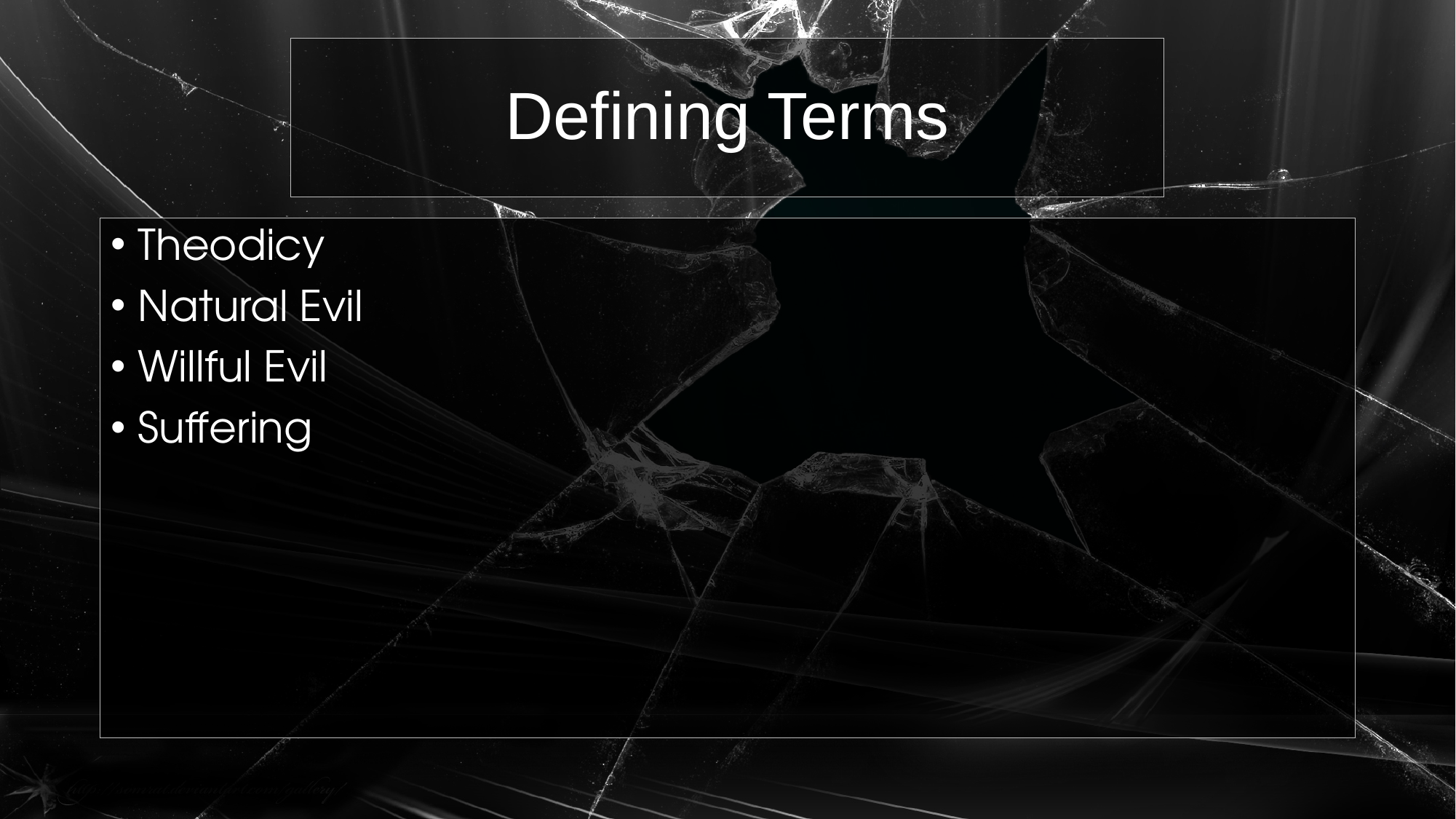

# Defining Terms
Theodicy
Natural Evil
Willful Evil
Suffering